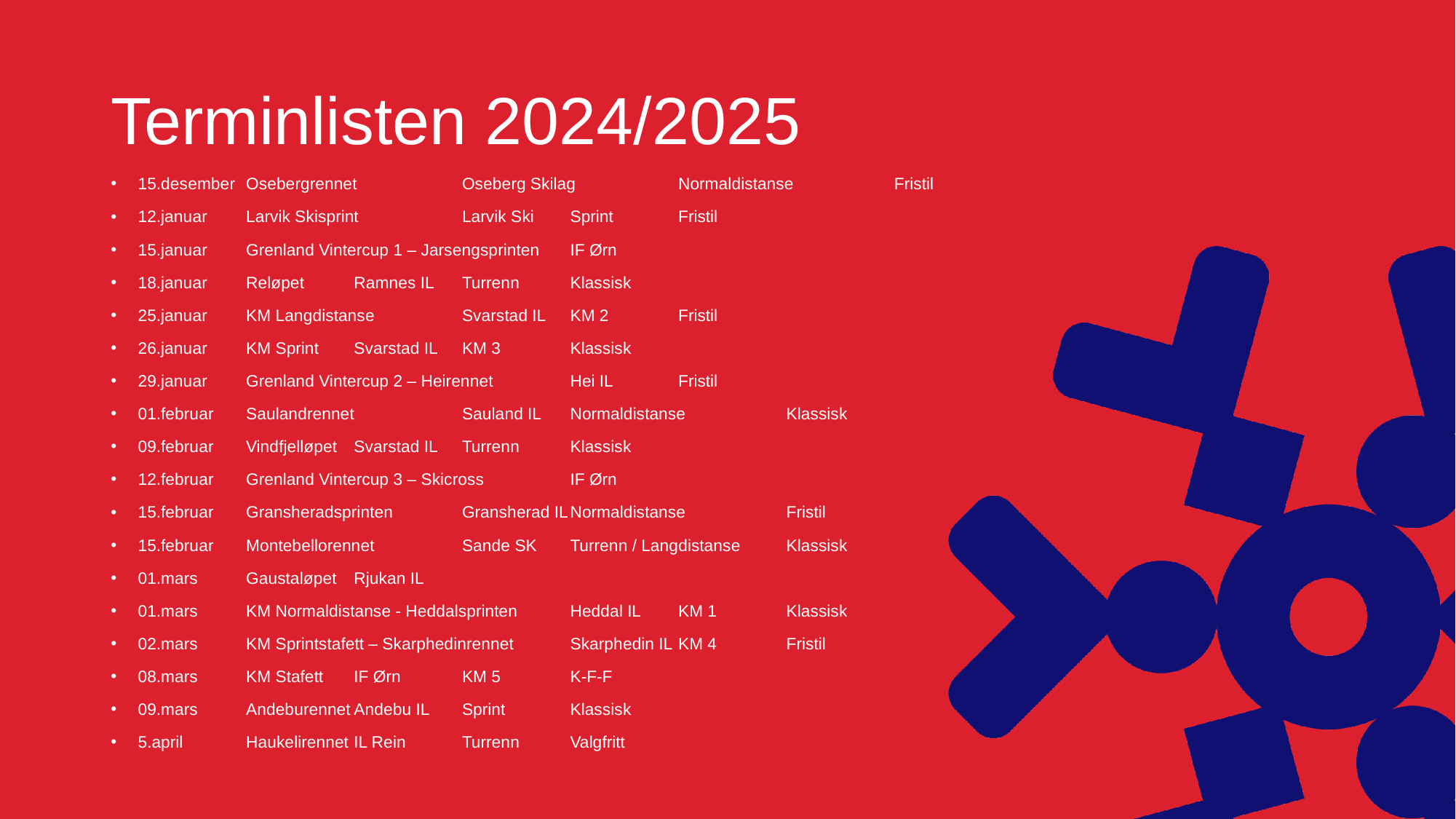

# Terminlisten 2024/2025
15.desember	Osebergrennet			Oseberg Skilag	Normaldistanse	Fristil
12.januar		Larvik Skisprint			Larvik Ski		Sprint		Fristil
15.januar		Grenland Vintercup 1 – Jarsengsprinten		IF Ørn
18.januar		Reløpet				Ramnes IL		Turrenn		Klassisk
25.januar		KM Langdistanse			Svarstad IL		KM 2		Fristil
26.januar		KM Sprint				Svarstad IL		KM 3		Klassisk
29.januar		Grenland Vintercup 2 – Heirennet		Hei IL				Fristil
01.februar		Saulandrennet			Sauland IL		Normaldistanse	Klassisk
09.februar	Vindfjelløpet				Svarstad IL		Turrenn		Klassisk
12.februar		Grenland Vintercup 3 – Skicross		IF Ørn
15.februar		Gransheradsprinten			Gransherad IL	Normaldistanse	Fristil
15.februar		Montebellorennet			Sande SK		Turrenn / Langdistanse	Klassisk
01.mars		Gaustaløpet				Rjukan IL
01.mars		KM Normaldistanse - Heddalsprinten		Heddal IL		KM 1		Klassisk
02.mars		KM Sprintstafett – Skarphedinrennet		Skarphedin IL		KM 4		Fristil
08.mars		KM Stafett				IF Ørn		KM 5		K-F-F
09.mars		Andeburennet			Andebu IL		Sprint		Klassisk
5.april		Haukelirennet			IL Rein		Turrenn		Valgfritt